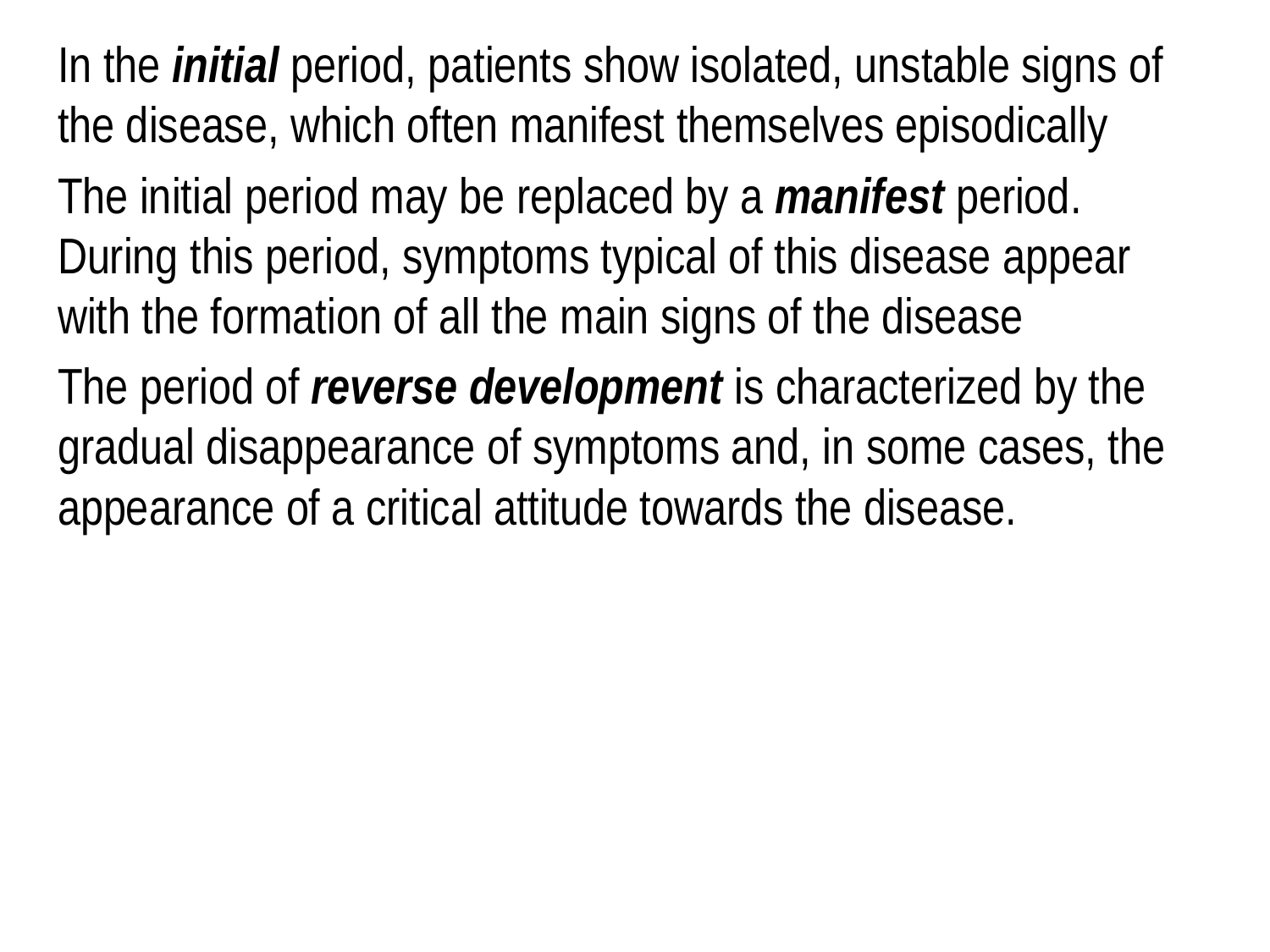

In the initial period, patients show isolated, unstable signs of the disease, which often manifest themselves episodically
The initial period may be replaced by a manifest period. During this period, symptoms typical of this disease appear with the formation of all the main signs of the disease
The period of reverse development is characterized by the gradual disappearance of symptoms and, in some cases, the appearance of a critical attitude towards the disease.